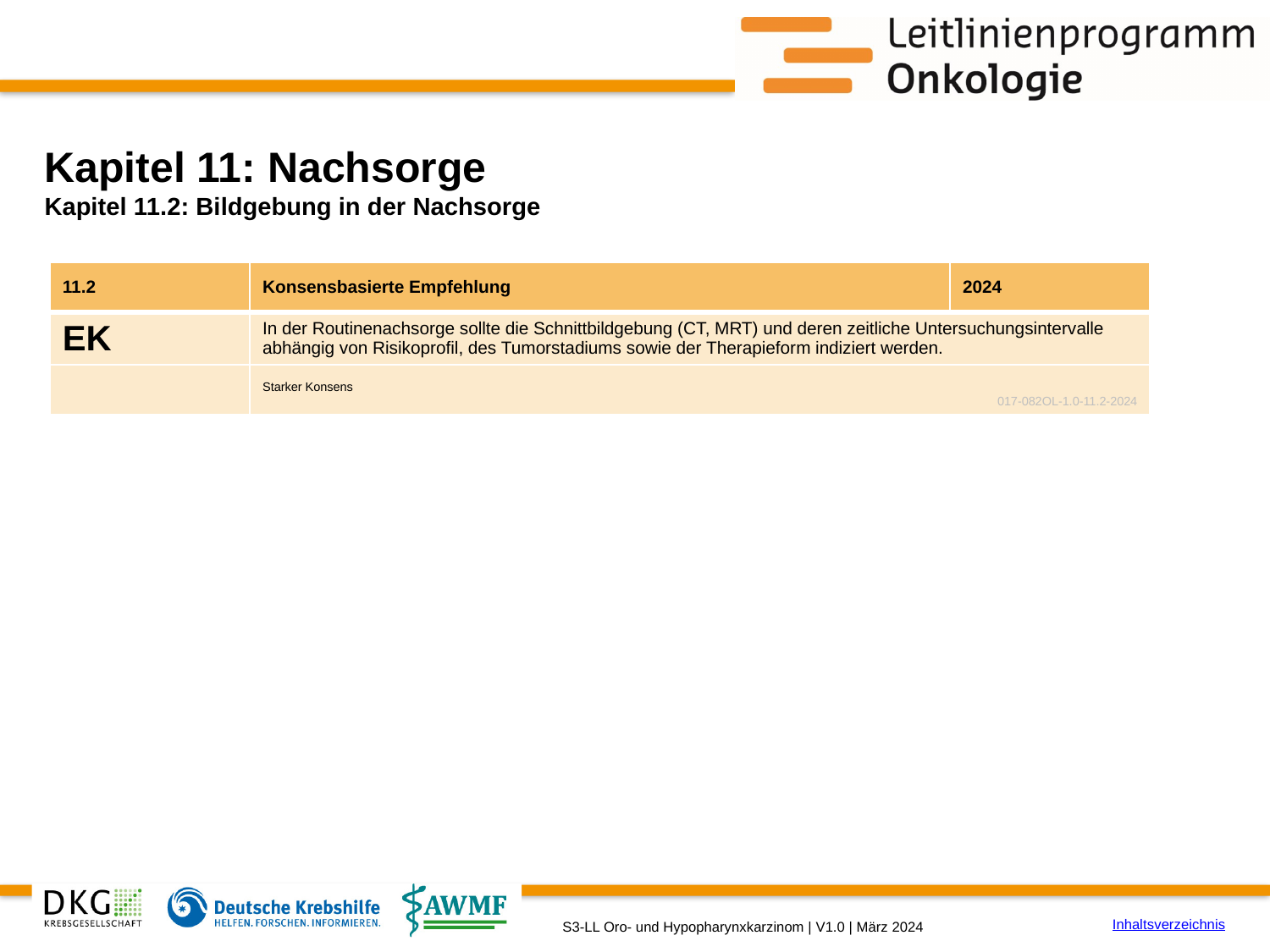

# Kapitel 11: Nachsorge
Kapitel 11.2: Bildgebung in der Nachsorge
| 11.2 | Konsensbasierte Empfehlung | 2024 |
| --- | --- | --- |
| EK | In der Routinenachsorge sollte die Schnittbildgebung (CT, MRT) und deren zeitliche Untersuchungsintervalle abhängig von Risikoprofil, des Tumorstadiums sowie der Therapieform indiziert werden. |  |
|  | Starker Konsens 017-082OL-1.0-11.2-2024 |  |
Inhaltsverzeichnis
S3-LL Oro- und Hypopharynxkarzinom | V1.0 | März 2024